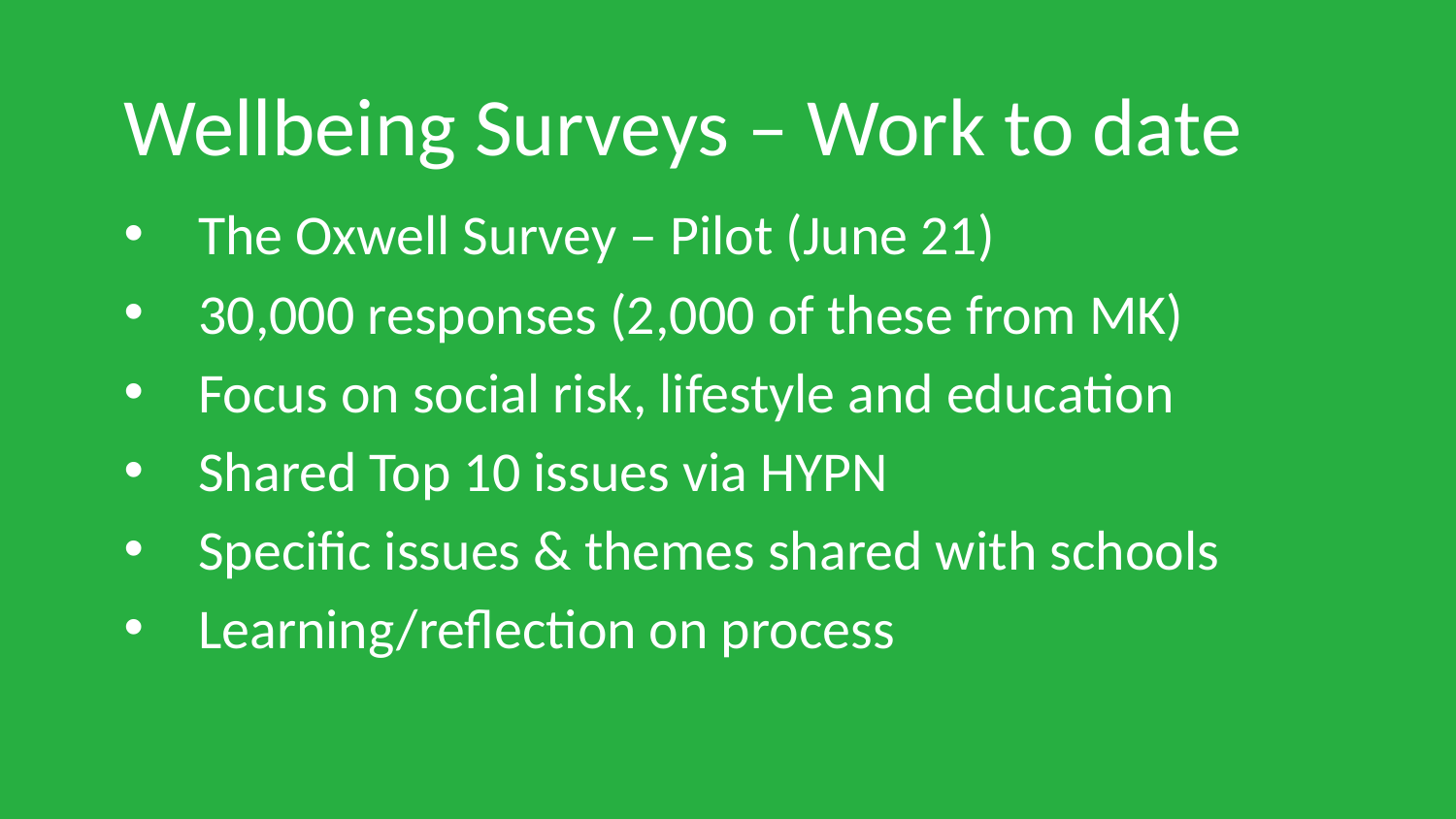

# Wellbeing Surveys – Work to date
The Oxwell Survey – Pilot (June 21)
30,000 responses (2,000 of these from MK)
Focus on social risk, lifestyle and education
Shared Top 10 issues via HYPN
Specific issues & themes shared with schools
Learning/reflection on process